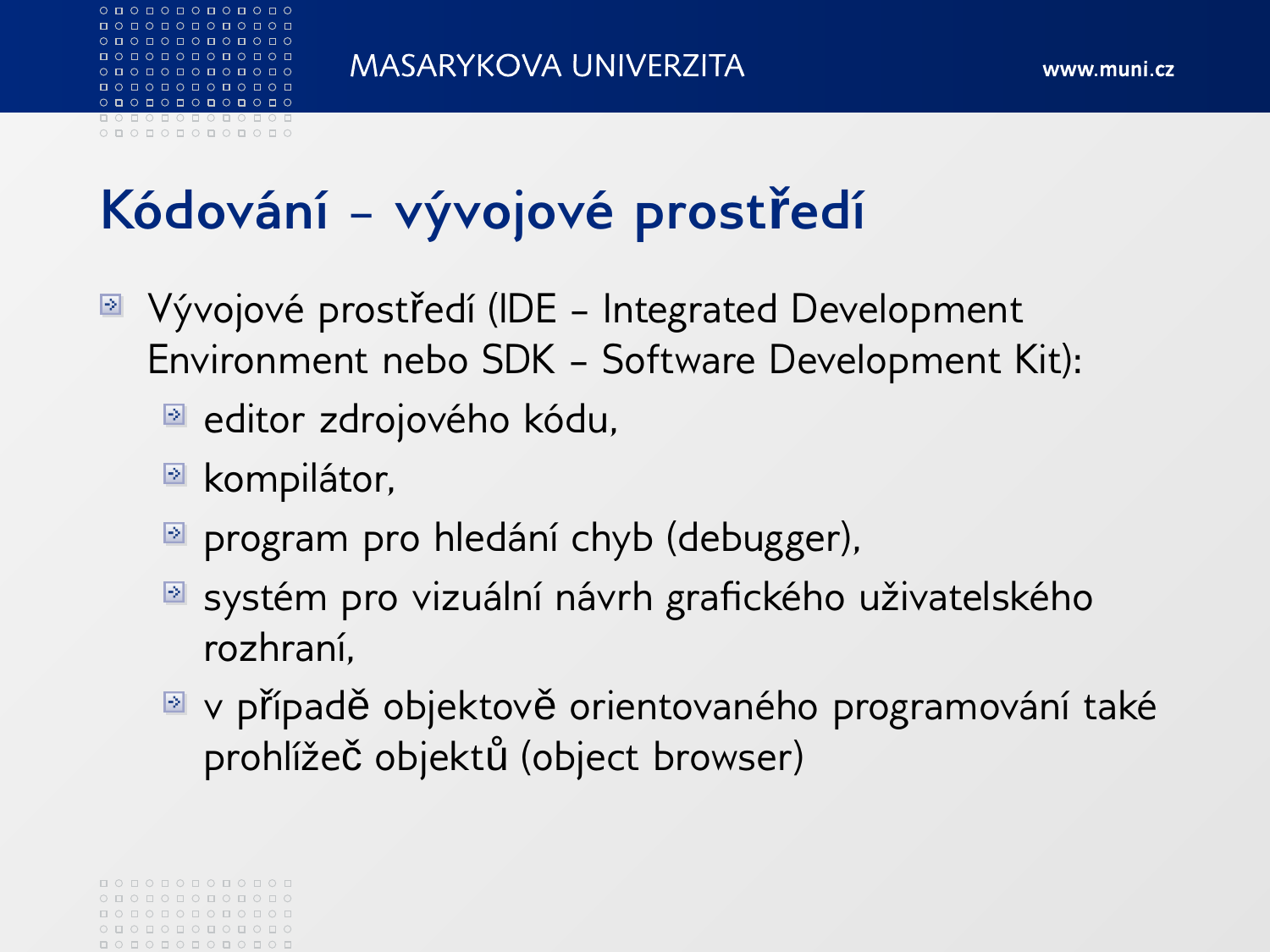

# Kódování – vývojové prostředí
Vývojové prostředí (IDE – Integrated Development Environment nebo SDK – Software Development Kit):
editor zdrojového kódu,
kompilátor,
program pro hledání chyb (debugger),
systém pro vizuální návrh grafického uživatelského rozhraní,
v případě objektově orientovaného programování také prohlížeč objektů (object browser)